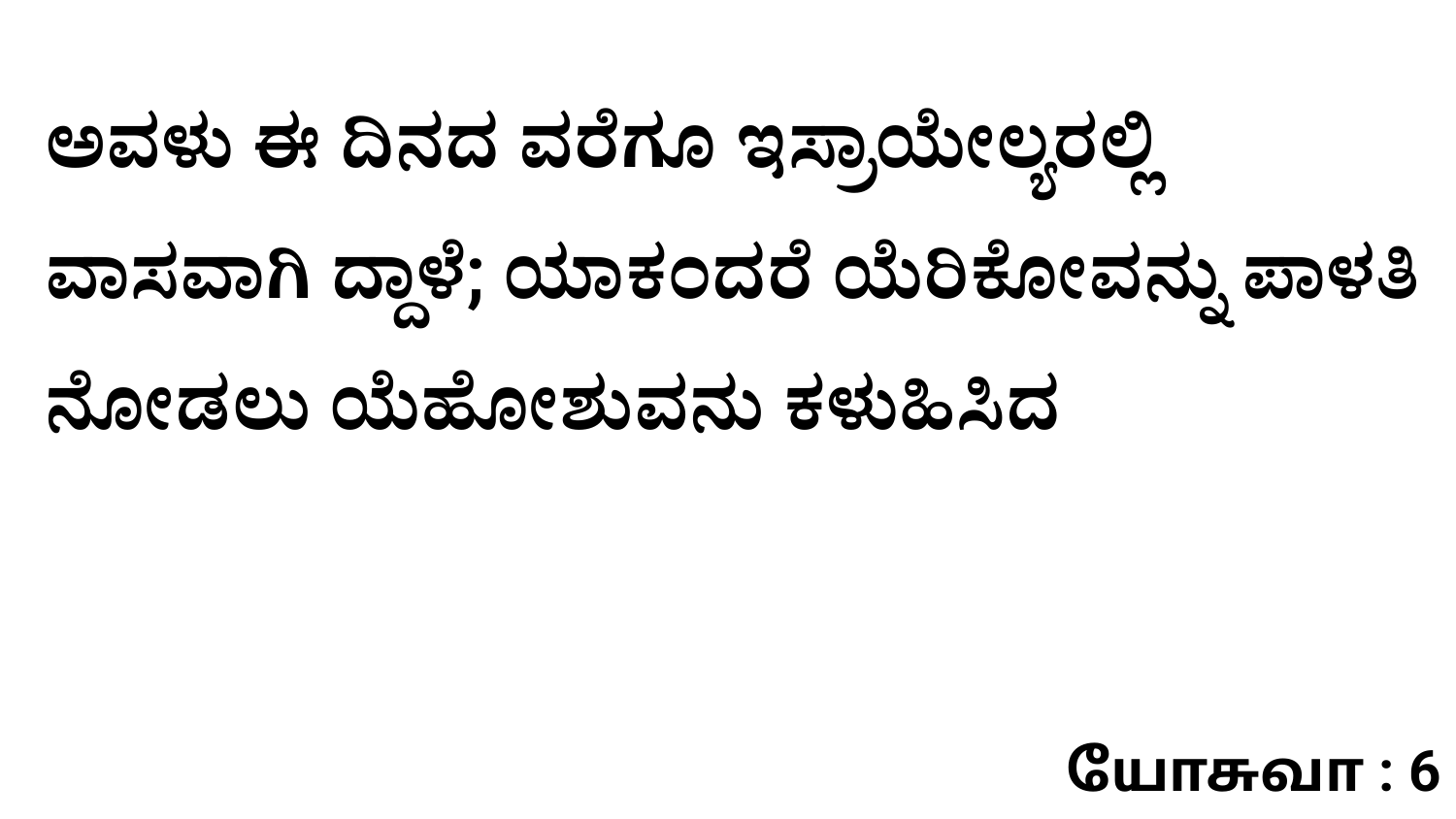

ಅವಳು ಈ ದಿನದ ವರೆಗೂ ಇಸ್ರಾಯೇಲ್ಯರಲ್ಲಿ ವಾಸವಾಗಿ ದ್ದಾಳೆ; ಯಾಕಂದರೆ ಯೆರಿಕೋವನ್ನು ಪಾಳತಿ ನೋಡಲು ಯೆಹೋಶುವನು ಕಳುಹಿಸಿದ
யோசுவா : 6